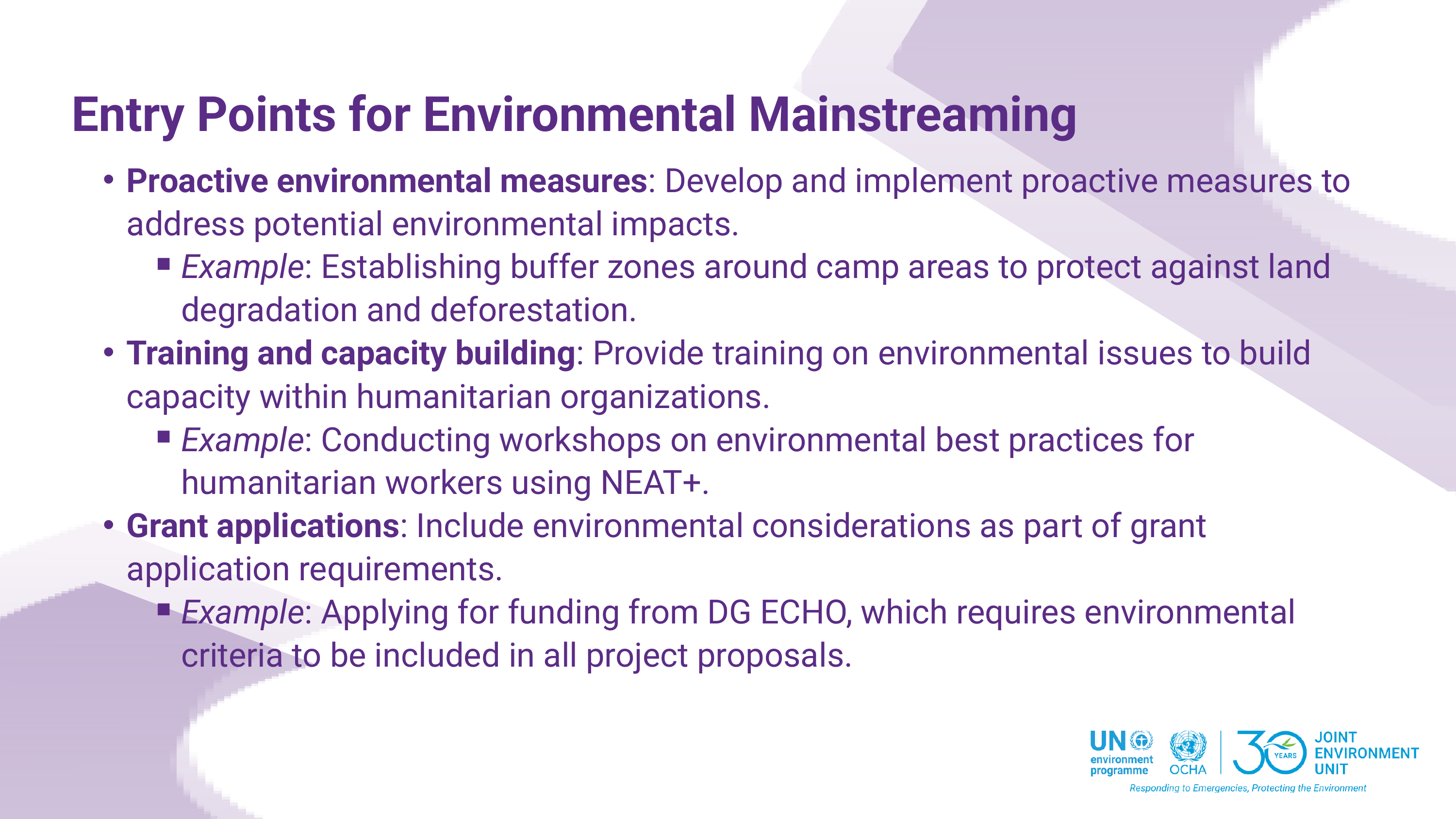

Entry Points for Environmental Mainstreaming
Proactive environmental measures: Develop and implement proactive measures to address potential environmental impacts.
Example: Establishing buffer zones around camp areas to protect against land degradation and deforestation.
Training and capacity building: Provide training on environmental issues to build capacity within humanitarian organizations.
Example: Conducting workshops on environmental best practices for humanitarian workers using NEAT+.
Grant applications: Include environmental considerations as part of grant application requirements.
Example: Applying for funding from DG ECHO, which requires environmental criteria to be included in all project proposals.